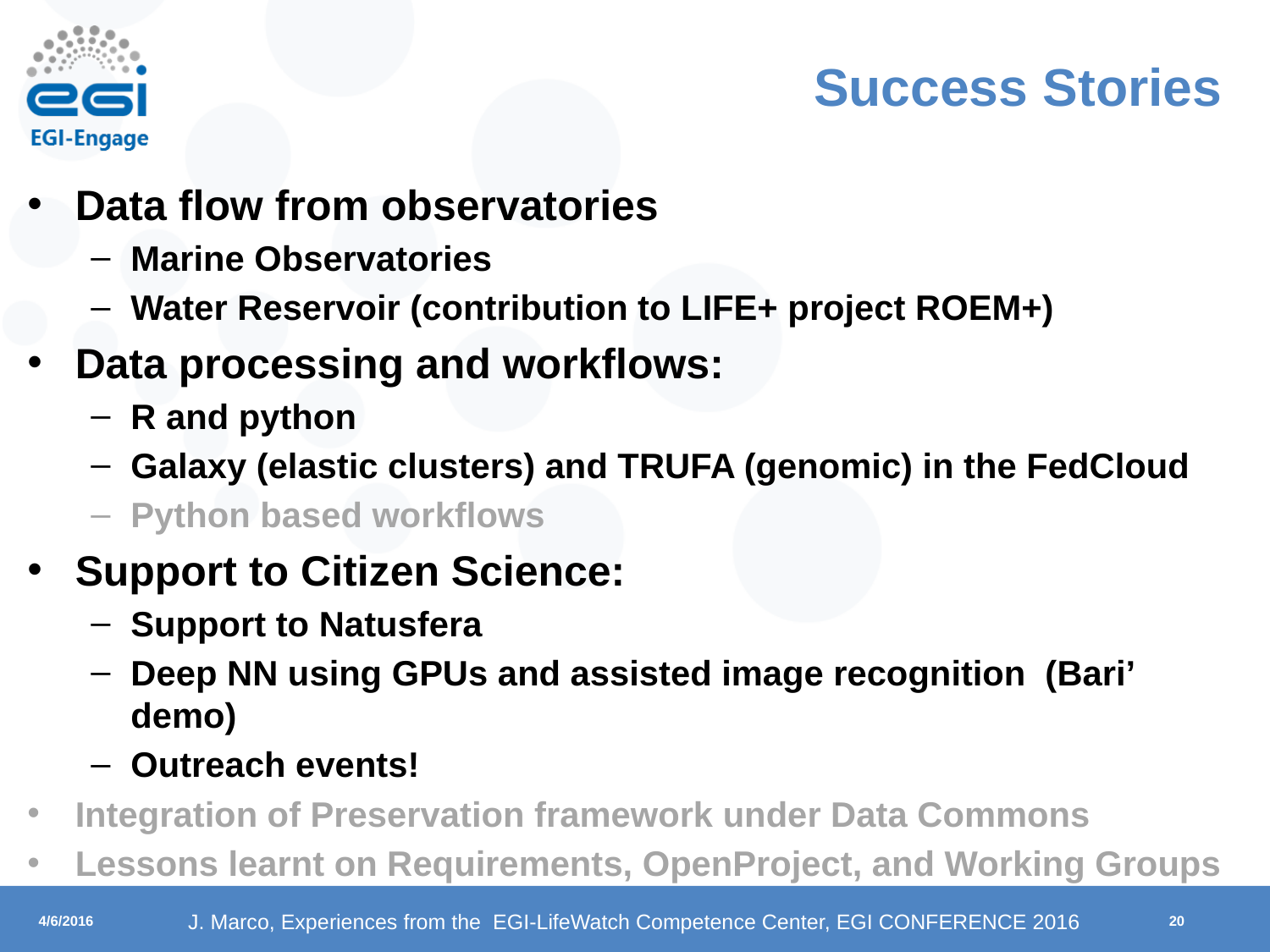

# Success Stories
Data flow from observatories
Marine Observatories
Water Reservoir (contribution to LIFE+ project ROEM+)
Data processing and workflows:
R and python
Galaxy (elastic clusters) and TRUFA (genomic) in the FedCloud
Python based workflows
Support to Citizen Science:
Support to Natusfera
Deep NN using GPUs and assisted image recognition  (Bari’ demo)
Outreach events!
Integration of Preservation framework under Data Commons
Lessons learnt on Requirements, OpenProject, and Working Groups
J. Marco, Experiences from the  EGI-LifeWatch Competence Center, EGI CONFERENCE 2016